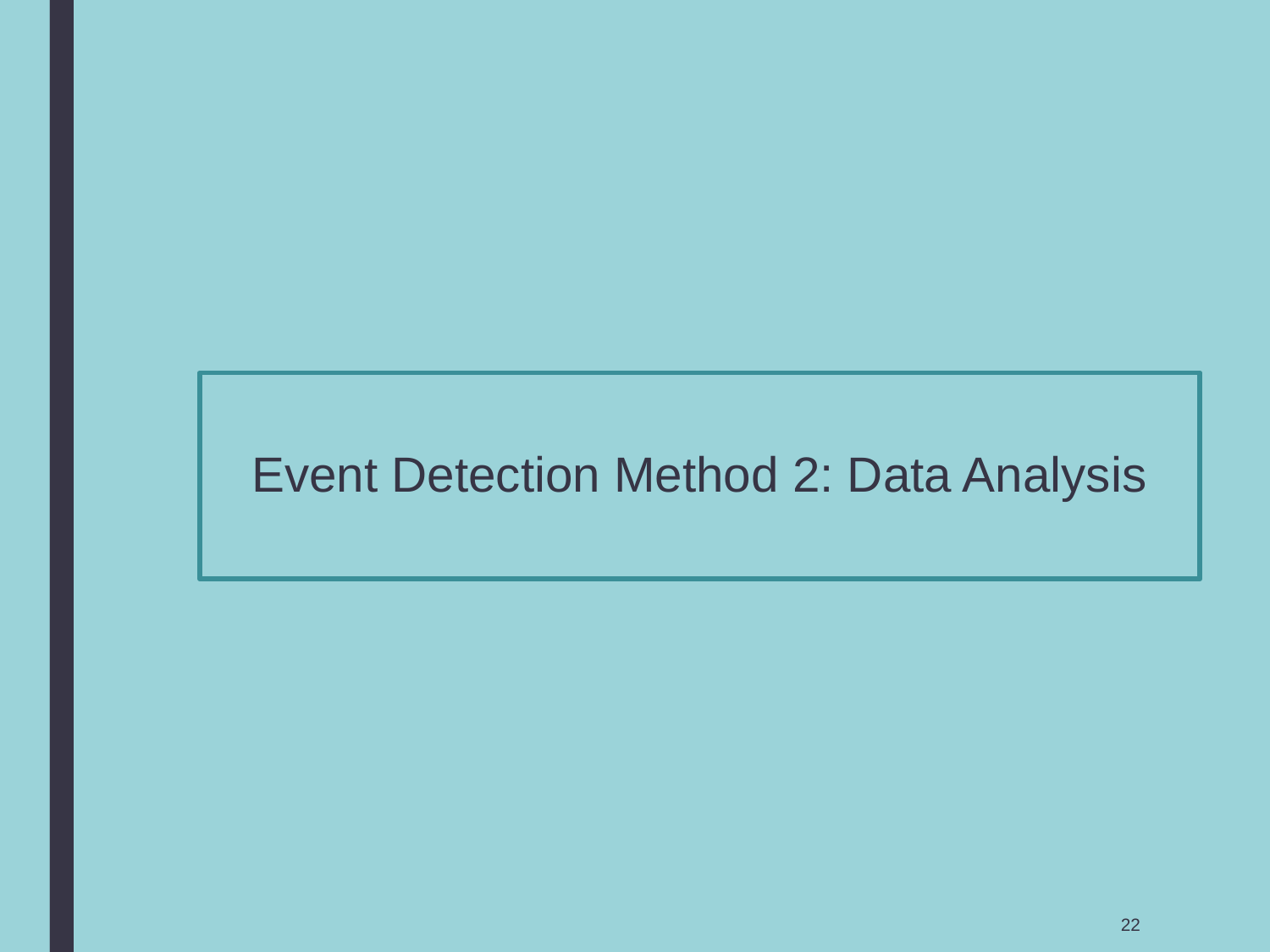

# Event Detection Method 2: Data Analysis
22